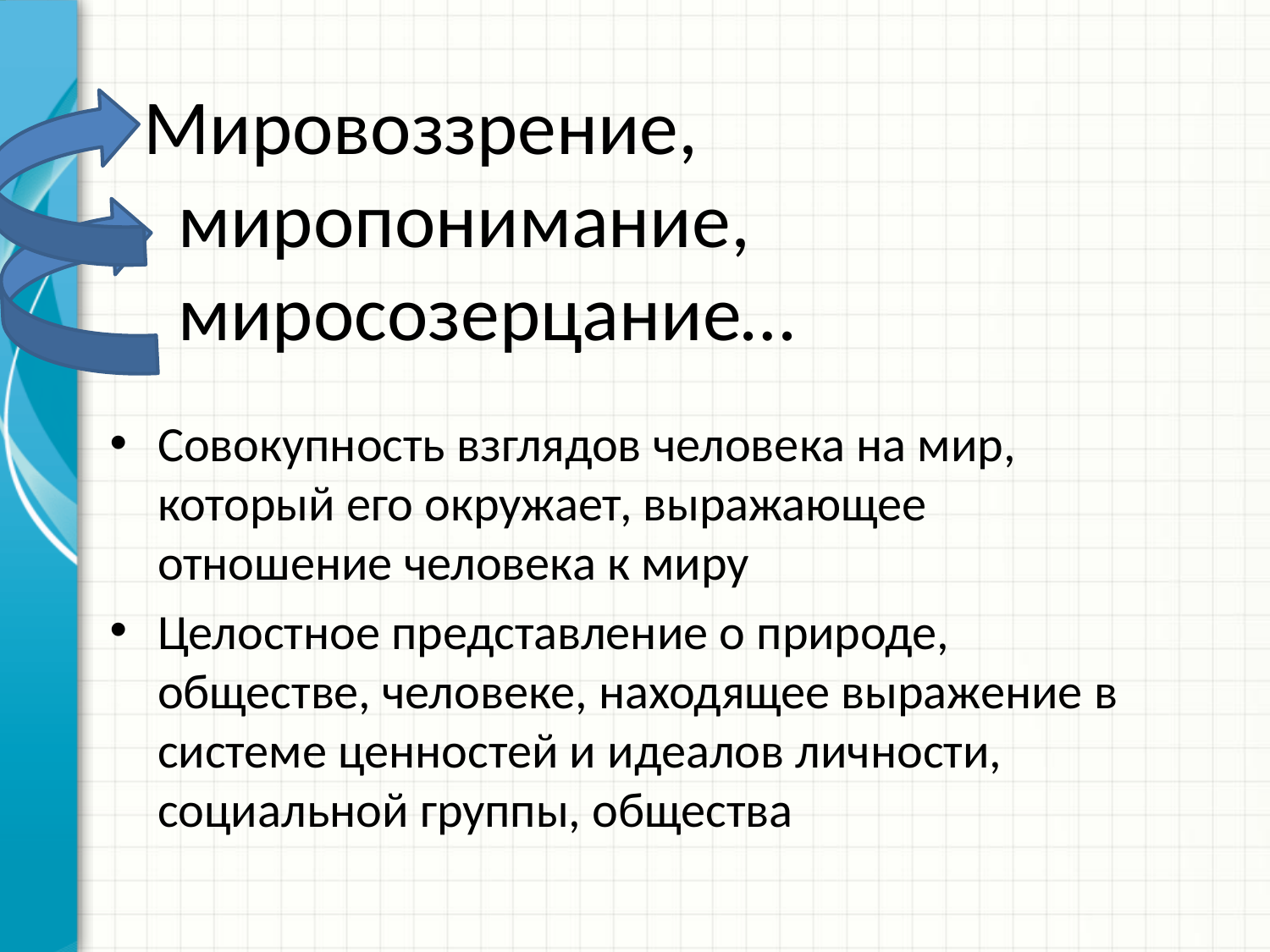

# Мировоззрение, миропонимание, миросозерцание…

Совокупность взглядов человека на мир, который его окружает, выражающее отношение человека к миру
Целостное представление о природе, обществе, человеке, находящее выражение в системе ценностей и идеалов личности, социальной группы, общества